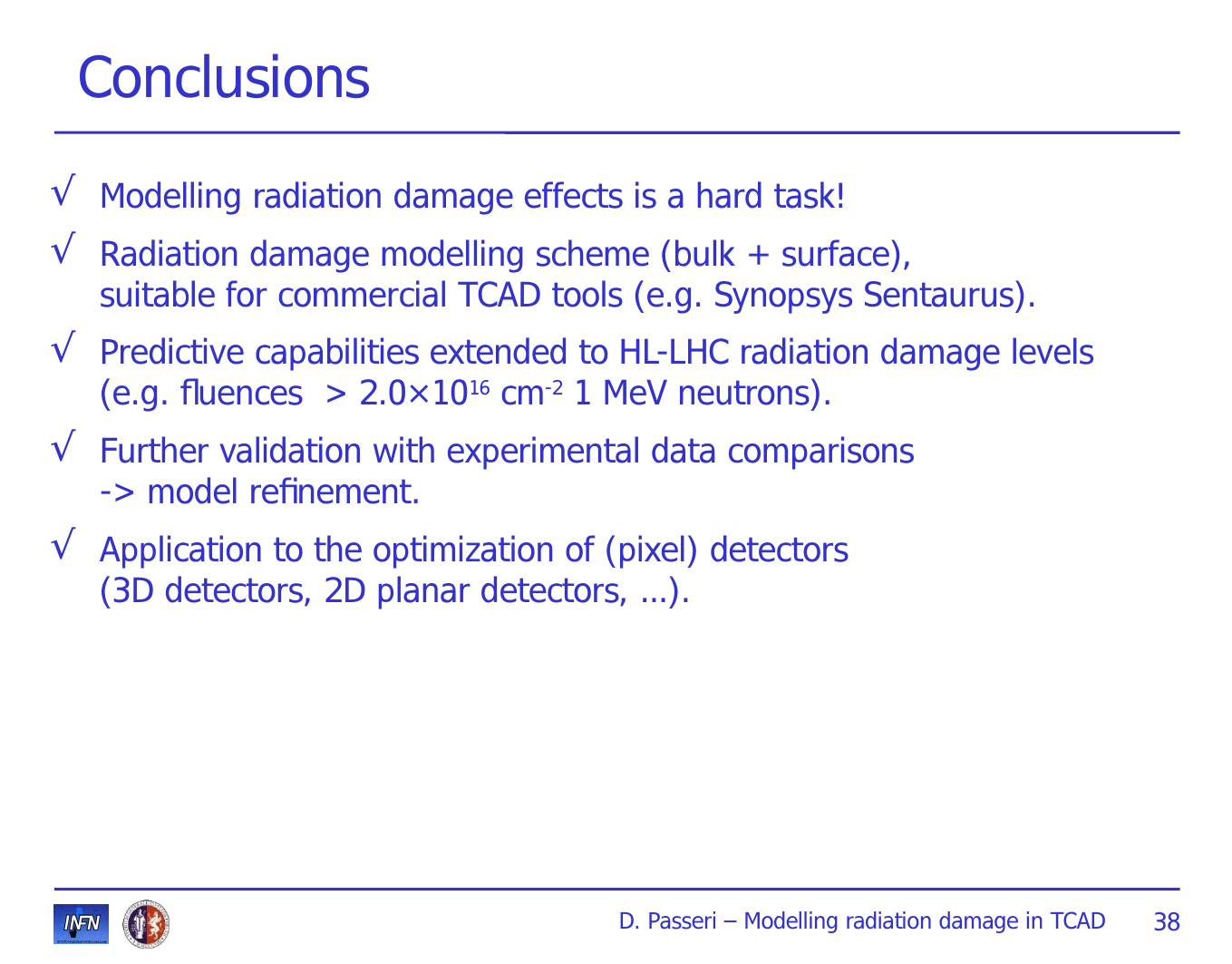

Conclusions
Modelling radiation damage effects is a hard task!
Radiation damage modelling scheme (bulk + surface),
suitable for commercial TCAD tools (e.g. Synopsys Sentaurus).
Predictive capabilities extended to HL-LHC radiation damage levels (e.g. fluences  > 2.0×1016 cm-2 1 MeV neutrons).
Further validation with experimental data comparisons
-> model refinement.
Application to the optimization of (pixel) detectors
(3D detectors, 2D planar detectors, …).
38